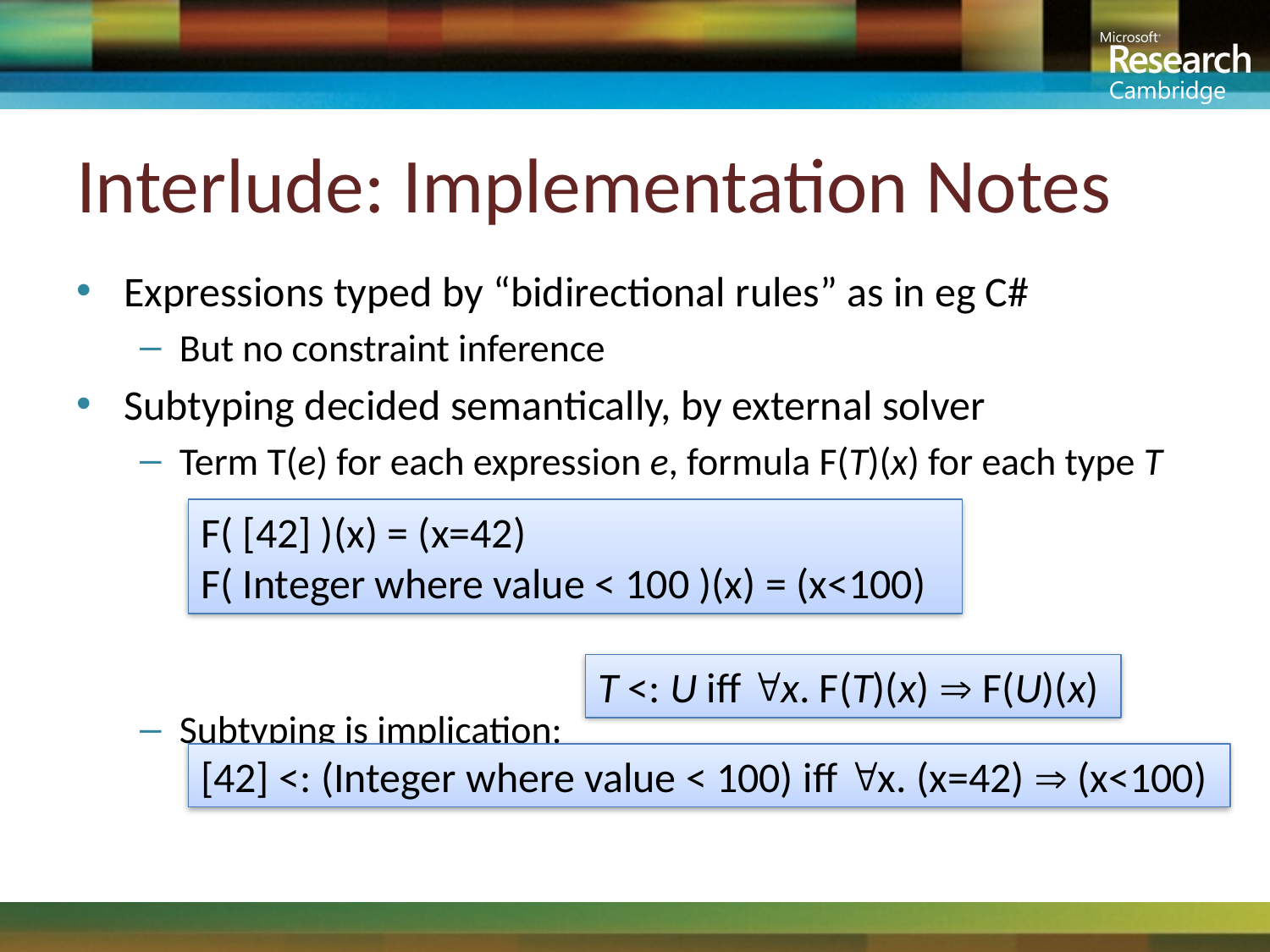

# Interlude: Implementation Notes
Expressions typed by “bidirectional rules” as in eg C#
But no constraint inference
Subtyping decided semantically, by external solver
Term T(e) for each expression e, formula F(T)(x) for each type T

Subtyping is implication:
F( [42] )(x) = (x=42)
F( Integer where value < 100 )(x) = (x<100)
T <: U iff ∀x. F(T)(x) ⇒ F(U)(x)
[42] <: (Integer where value < 100) iff ∀x. (x=42) ⇒ (x<100)